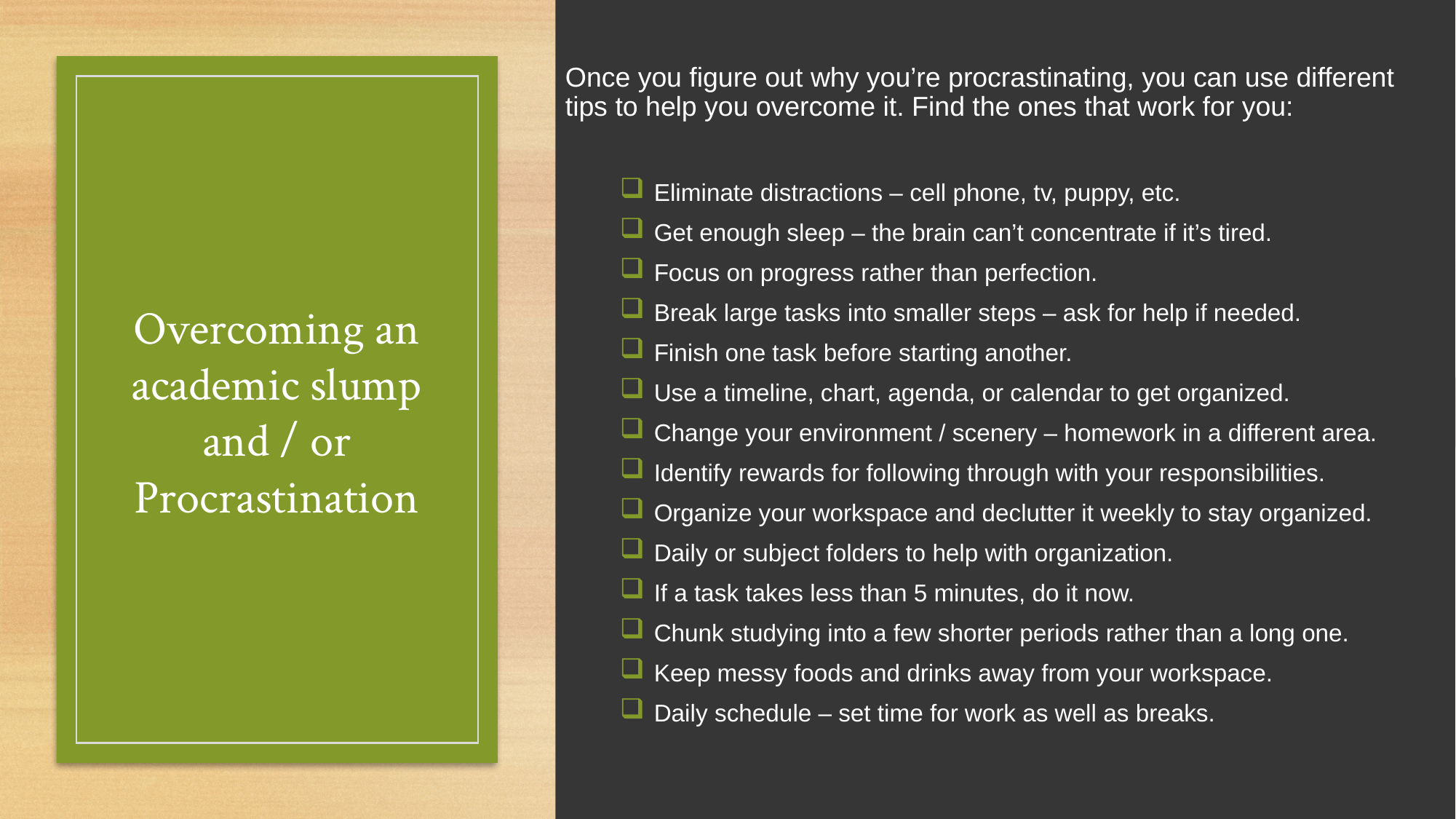

Once you figure out why you’re procrastinating, you can use different tips to help you overcome it. Find the ones that work for you:

Eliminate distractions – cell phone, tv, puppy, etc.
Get enough sleep – the brain can’t concentrate if it’s tired.
Focus on progress rather than perfection.
Break large tasks into smaller steps – ask for help if needed.
Finish one task before starting another.
Use a timeline, chart, agenda, or calendar to get organized.
Change your environment / scenery – homework in a different area.
Identify rewards for following through with your responsibilities.
Organize your workspace and declutter it weekly to stay organized.
Daily or subject folders to help with organization.
If a task takes less than 5 minutes, do it now.
Chunk studying into a few shorter periods rather than a long one.
Keep messy foods and drinks away from your workspace.
Daily schedule – set time for work as well as breaks.

# Overcoming an academic slump and / or Procrastination